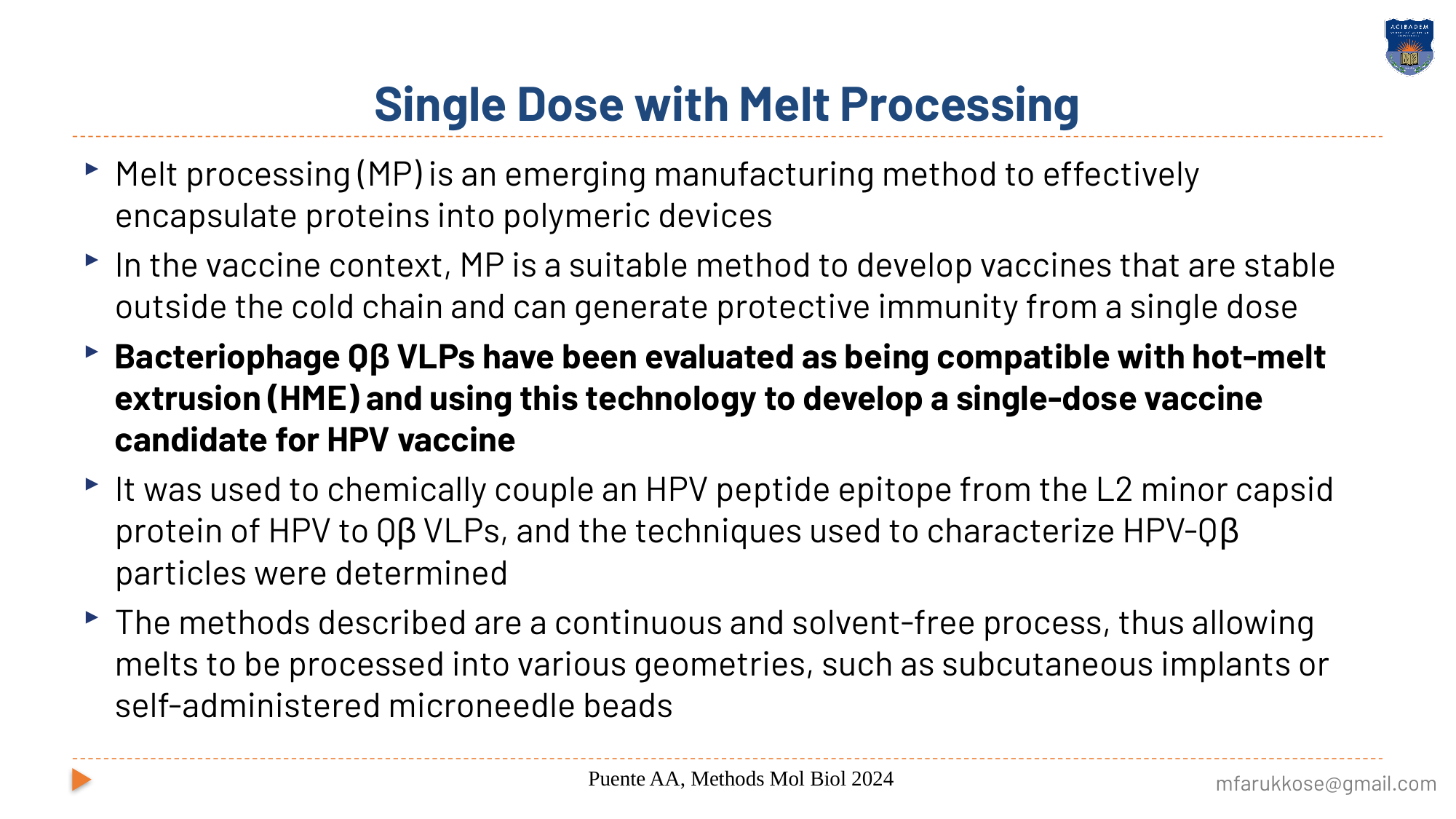

# Single Dose with Melt Processing
Melt processing (MP) is an emerging manufacturing method to effectively encapsulate proteins into polymeric devices
In the vaccine context, MP is a suitable method to develop vaccines that are stable outside the cold chain and can generate protective immunity from a single dose
Bacteriophage Qβ VLPs have been evaluated as being compatible with hot-melt extrusion (HME) and using this technology to develop a single-dose vaccine candidate for HPV vaccine
It was used to chemically couple an HPV peptide epitope from the L2 minor capsid protein of HPV to Qβ VLPs, and the techniques used to characterize HPV-Qβ particles were determined
The methods described are a continuous and solvent-free process, thus allowing melts to be processed into various geometries, such as subcutaneous implants or self-administered microneedle beads

Puente AA, Methods Mol Biol 2024